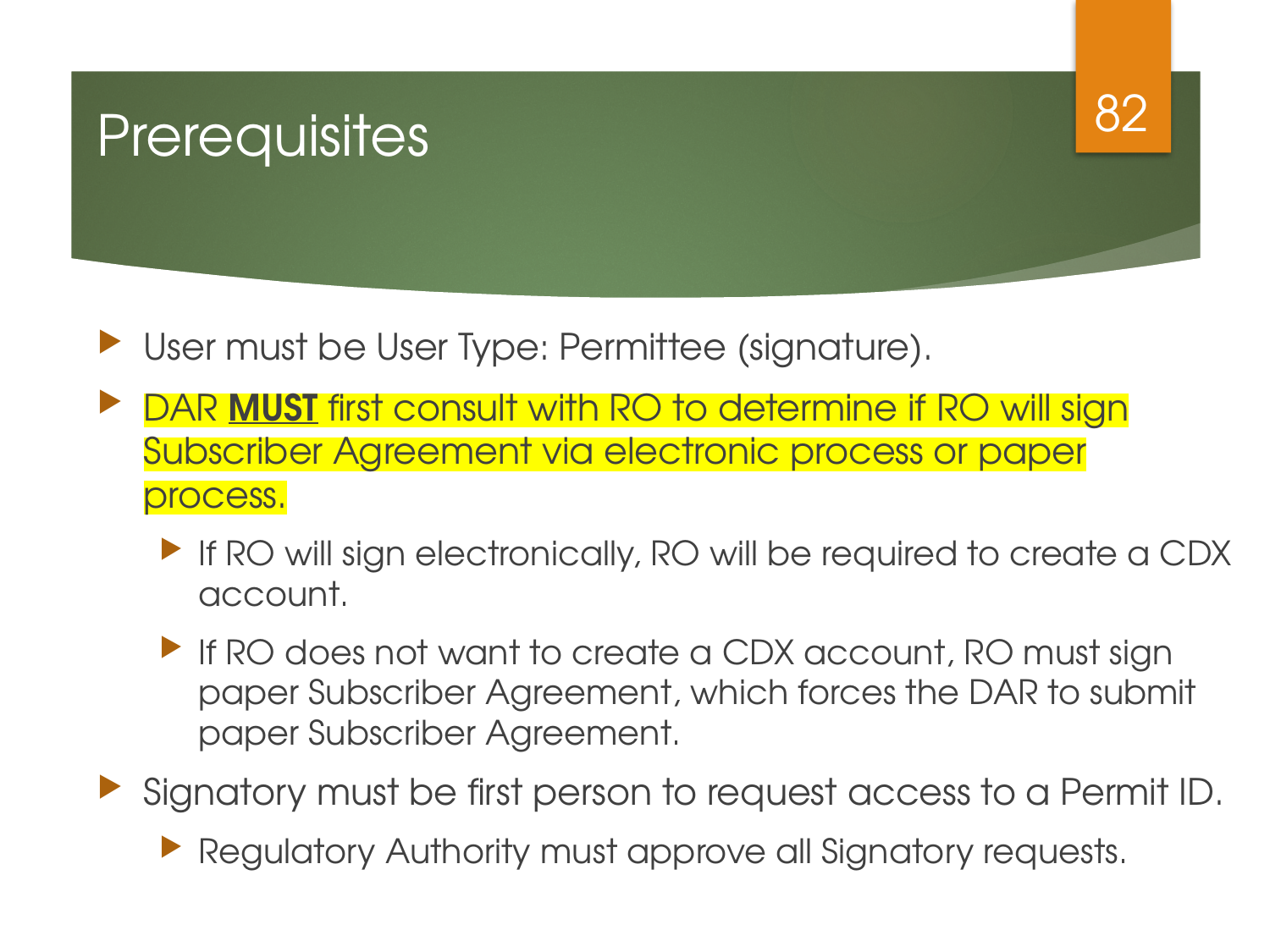

82
# Prerequisites
User must be User Type: Permittee (signature).
DAR MUST first consult with RO to determine if RO will sign Subscriber Agreement via electronic process or paper process.
If RO will sign electronically, RO will be required to create a CDX account.
If RO does not want to create a CDX account, RO must sign paper Subscriber Agreement, which forces the DAR to submit paper Subscriber Agreement.
Signatory must be first person to request access to a Permit ID.
Regulatory Authority must approve all Signatory requests.